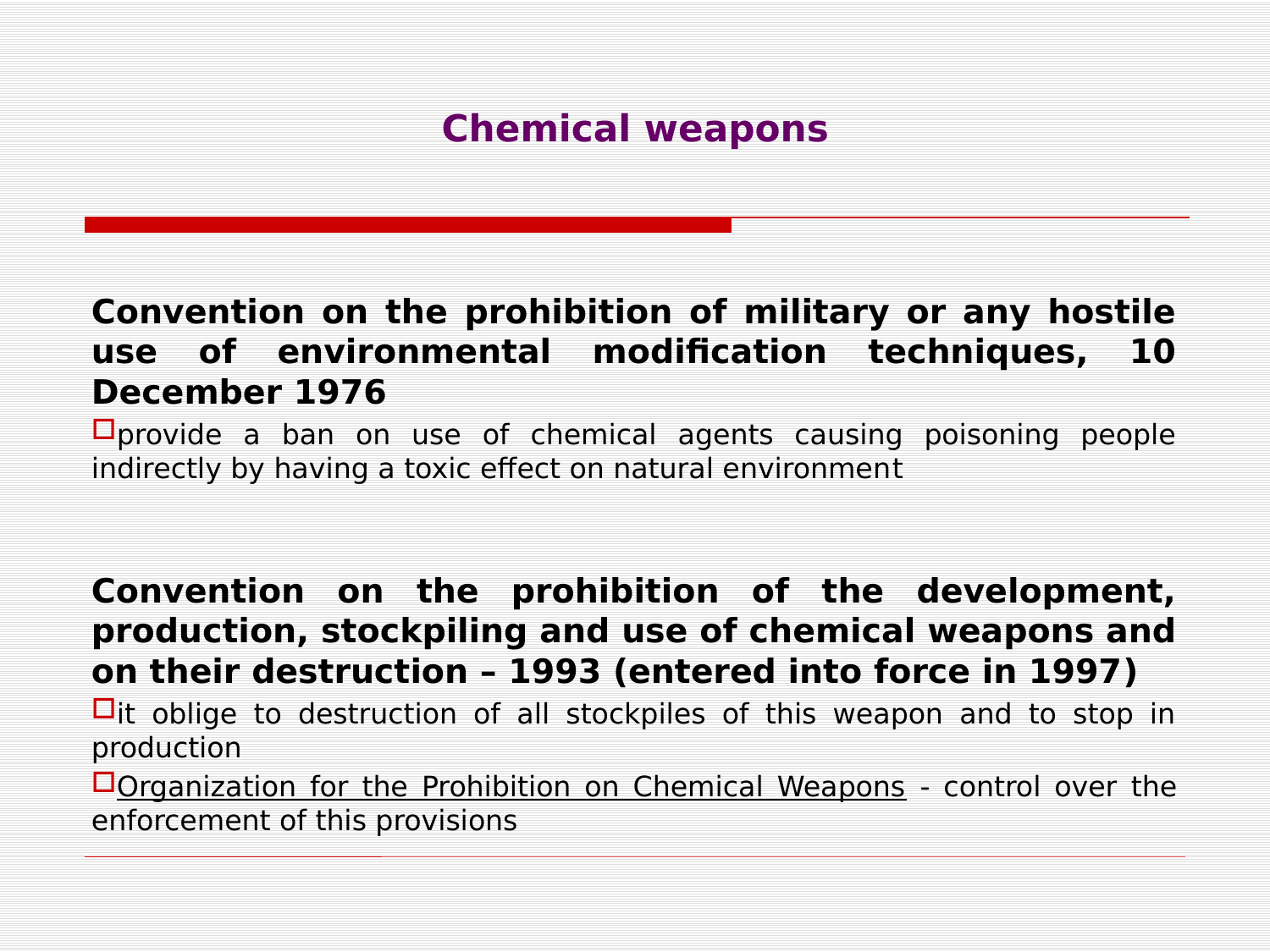

Chemical weapons

Convention on the prohibition of military or any hostile use of environmental modification techniques, 10 December 1976
provide a ban on use of chemical agents causing poisoning people indirectly by having a toxic effect on natural environment

Convention on the prohibition of the development, production, stockpiling and use of chemical weapons and on their destruction – 1993 (entered into force in 1997)
it oblige to destruction of all stockpiles of this weapon and to stop in production
Organization for the Prohibition on Chemical Weapons - control over the enforcement of this provisions